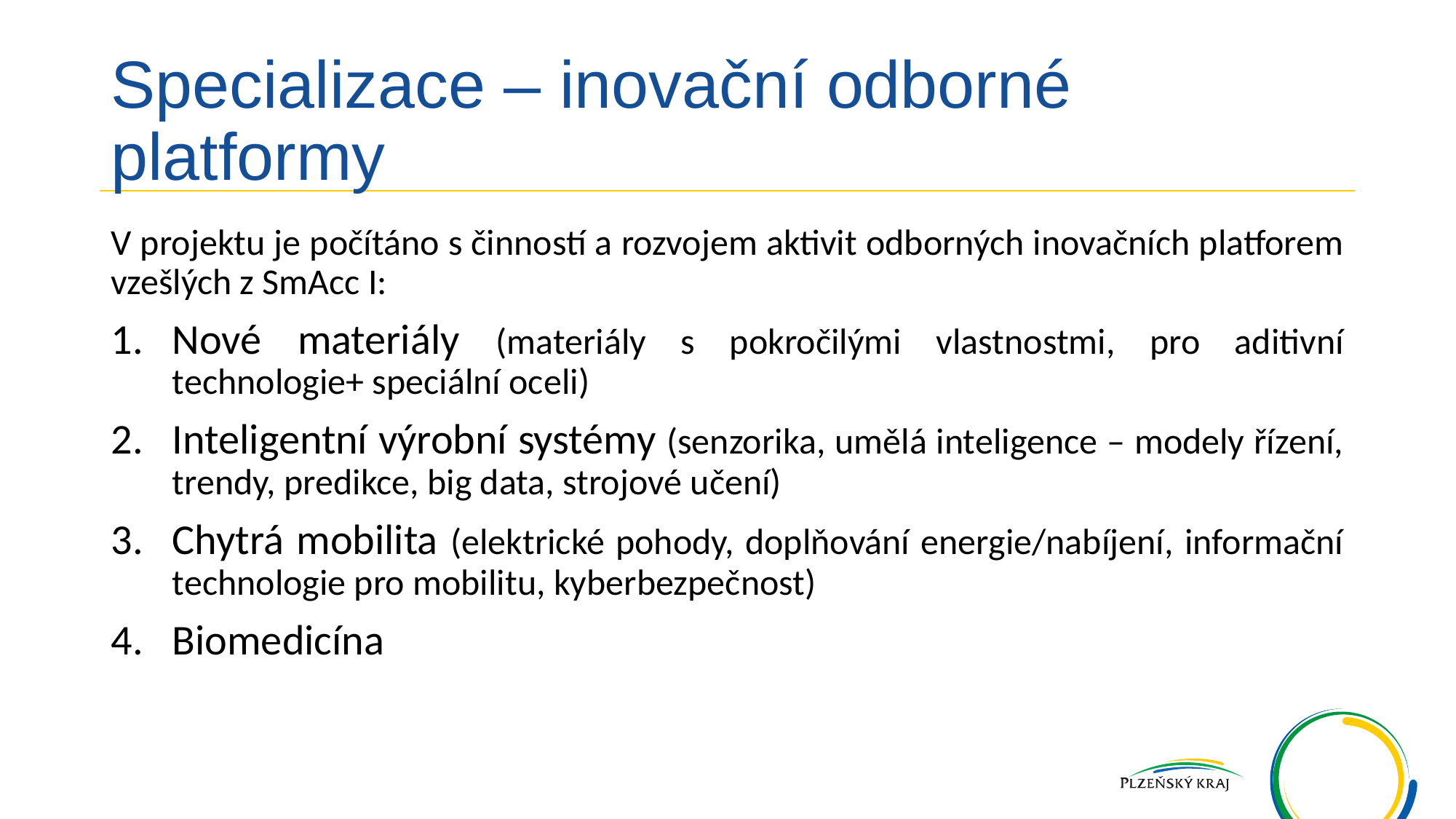

# Specializace – inovační odborné platformy
V projektu je počítáno s činností a rozvojem aktivit odborných inovačních platforem vzešlých z SmAcc I:
Nové materiály (materiály s pokročilými vlastnostmi, pro aditivní technologie+ speciální oceli)
Inteligentní výrobní systémy (senzorika, umělá inteligence – modely řízení, trendy, predikce, big data, strojové učení)
Chytrá mobilita (elektrické pohody, doplňování energie/nabíjení, informační technologie pro mobilitu, kyberbezpečnost)
Biomedicína